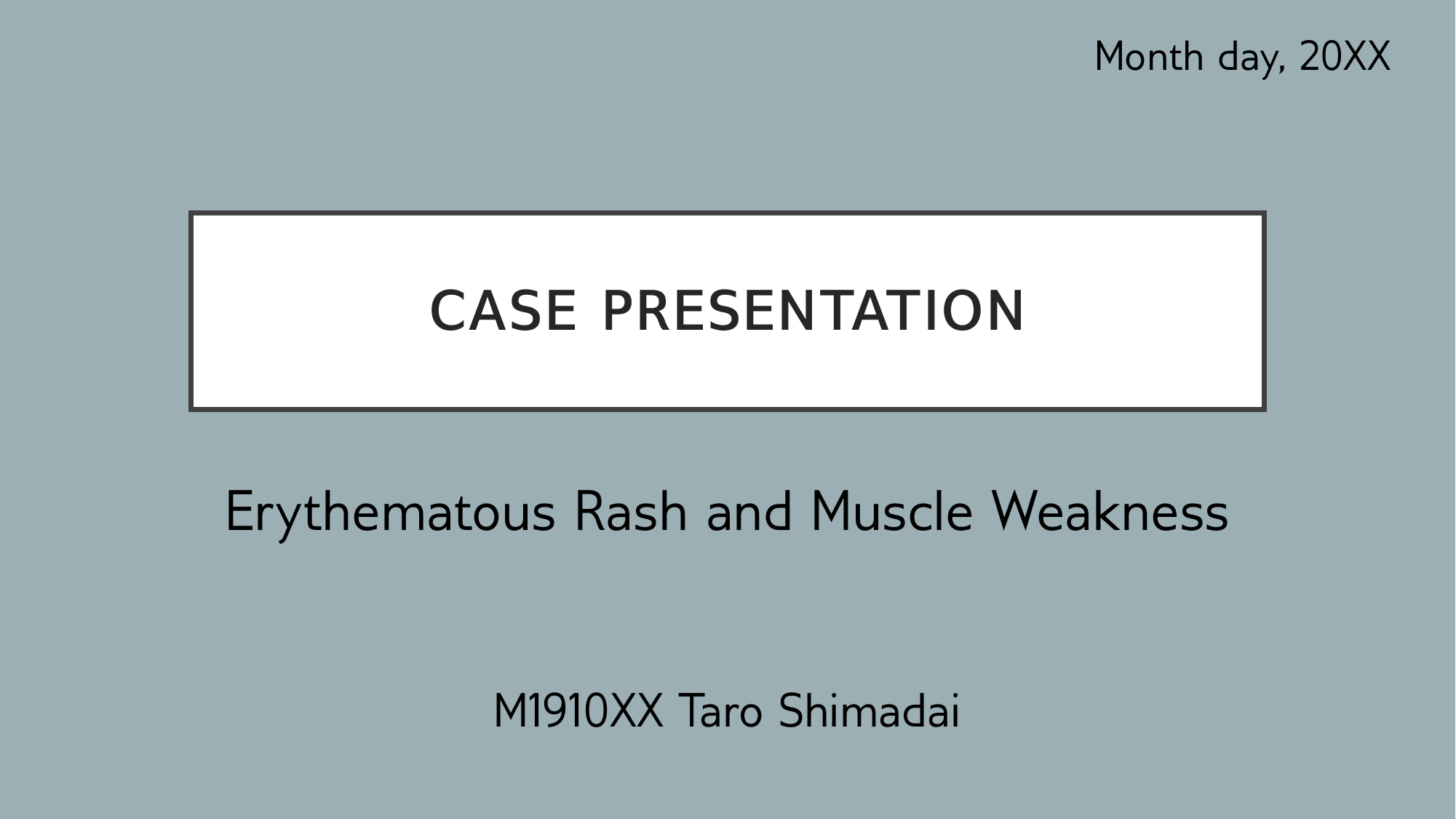

Month day, 20XX
# Case presentation
Erythematous Rash and Muscle Weakness
M1910XX Taro Shimadai